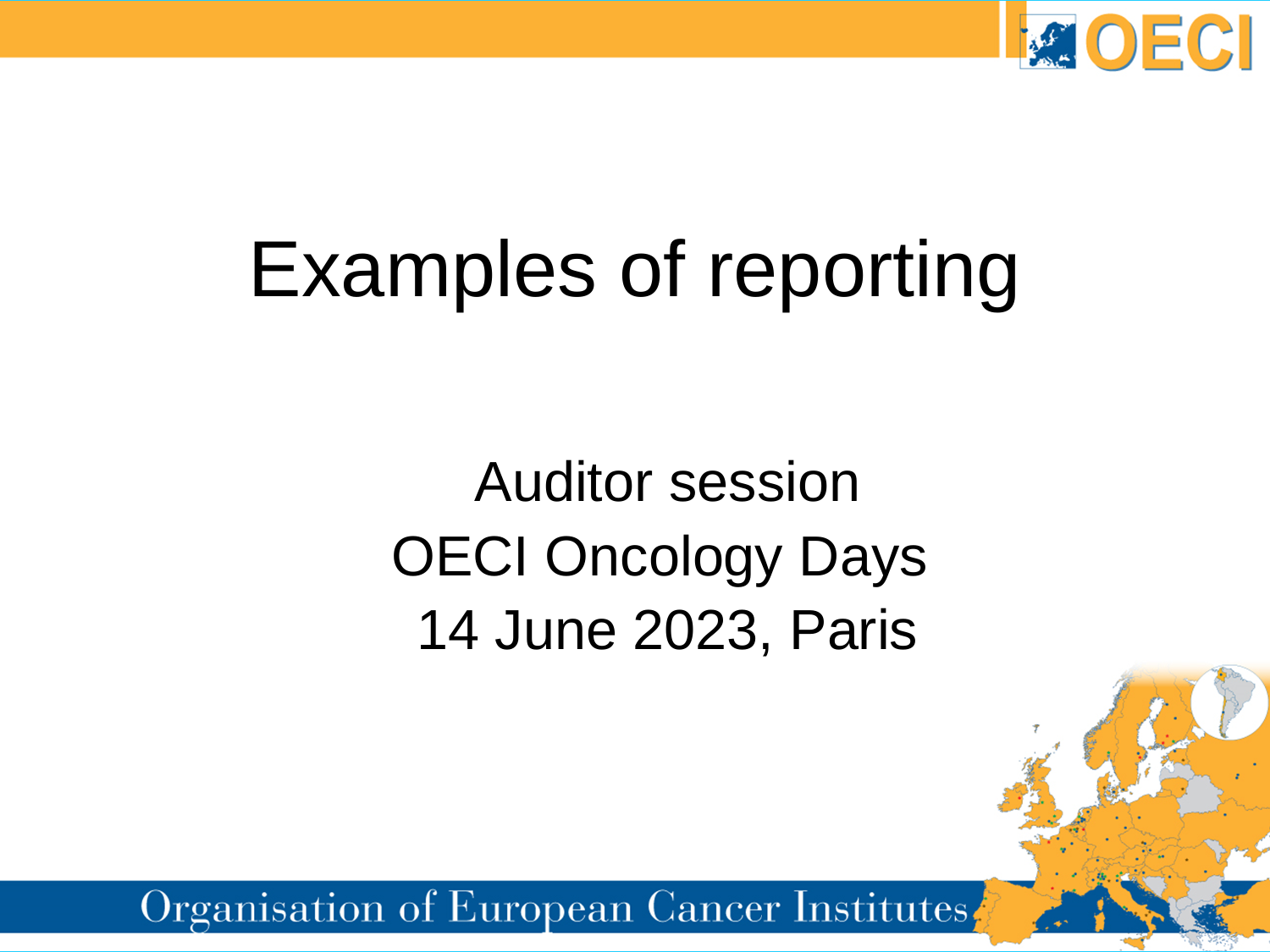

# Examples of reporting
Auditor session
OECI Oncology Days
14 June 2023, Paris
1